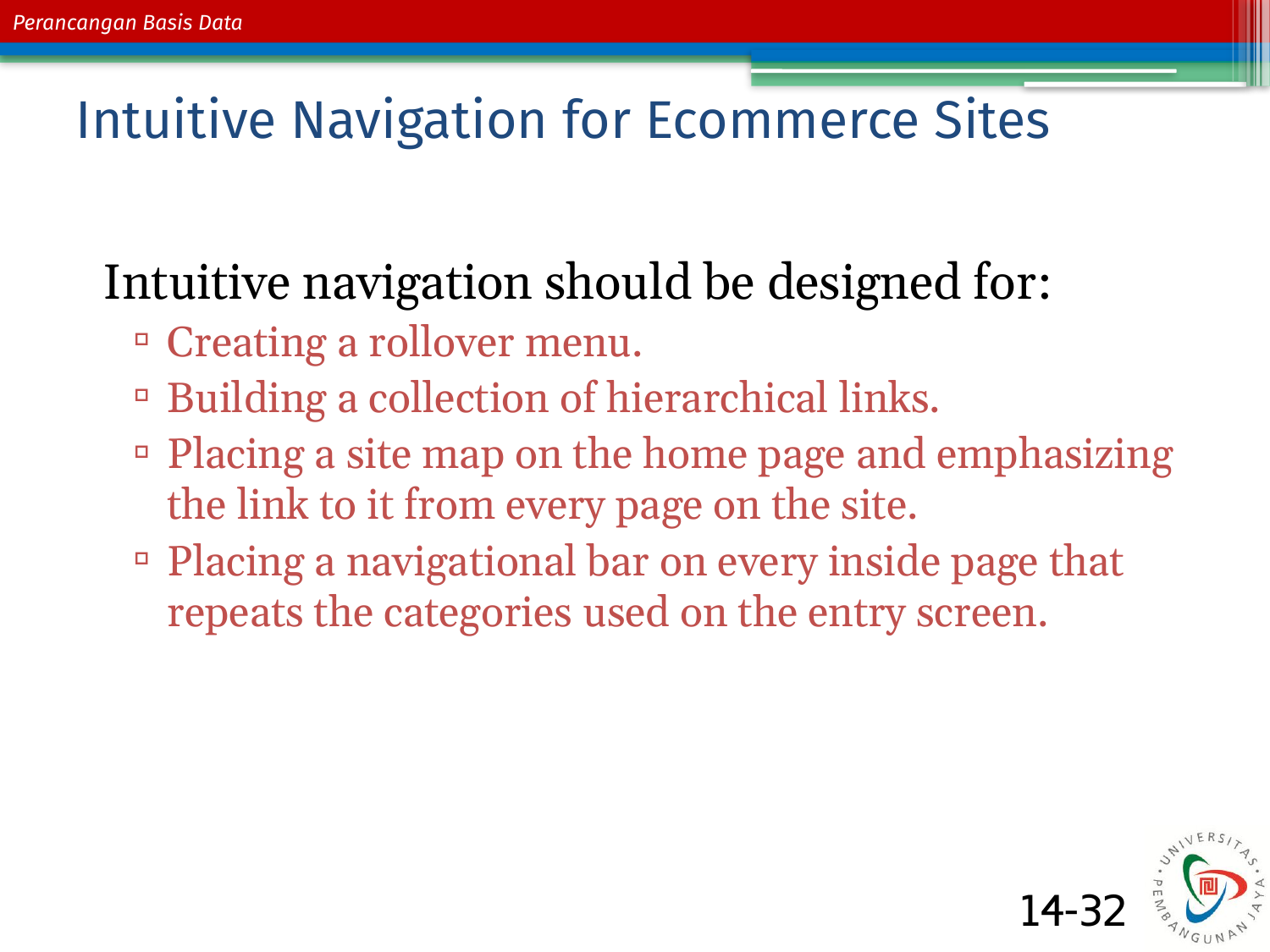

# Intuitive Navigation for Ecommerce Sites
 Intuitive navigation should be designed for:
Creating a rollover menu.
Building a collection of hierarchical links.
Placing a site map on the home page and emphasizing the link to it from every page on the site.
Placing a navigational bar on every inside page that repeats the categories used on the entry screen.

14-32